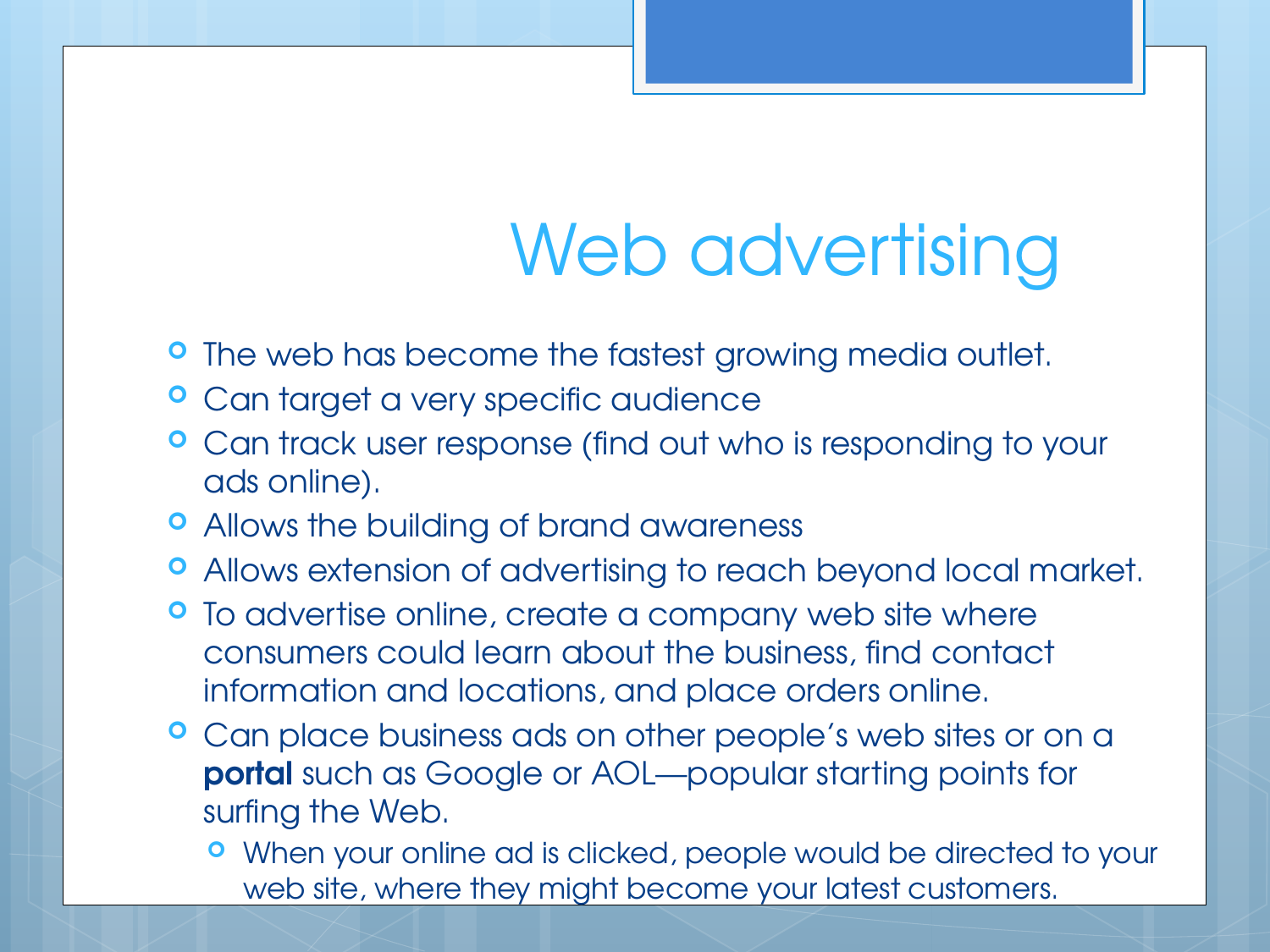

# Web advertising
The web has become the fastest growing media outlet.
Can target a very specific audience
Can track user response (find out who is responding to your ads online).
Allows the building of brand awareness
Allows extension of advertising to reach beyond local market.
To advertise online, create a company web site where consumers could learn about the business, find contact information and locations, and place orders online.
Can place business ads on other people’s web sites or on a portal such as Google or AOL—popular starting points for surfing the Web.
When your online ad is clicked, people would be directed to your web site, where they might become your latest customers.